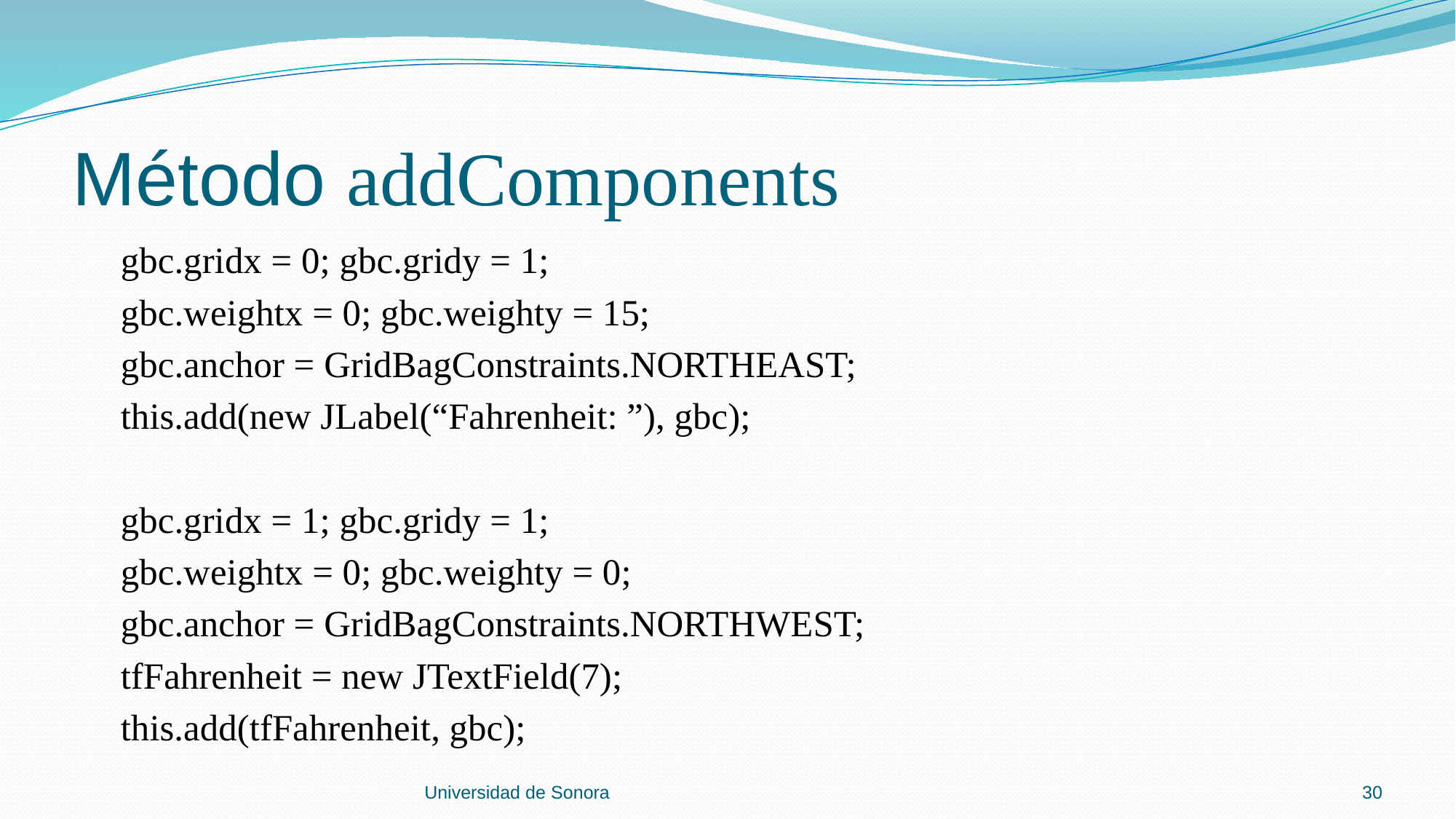

# Método addComponents
    gbc.gridx = 0; gbc.gridy = 1;
    gbc.weightx = 0; gbc.weighty = 15;
    gbc.anchor = GridBagConstraints.NORTHEAST;
    this.add(new JLabel(“Fahrenheit: ”), gbc);

    gbc.gridx = 1; gbc.gridy = 1;
    gbc.weightx = 0; gbc.weighty = 0;
    gbc.anchor = GridBagConstraints.NORTHWEST;
    tfFahrenheit = new JTextField(7);
    this.add(tfFahrenheit, gbc);

Universidad de Sonora
30